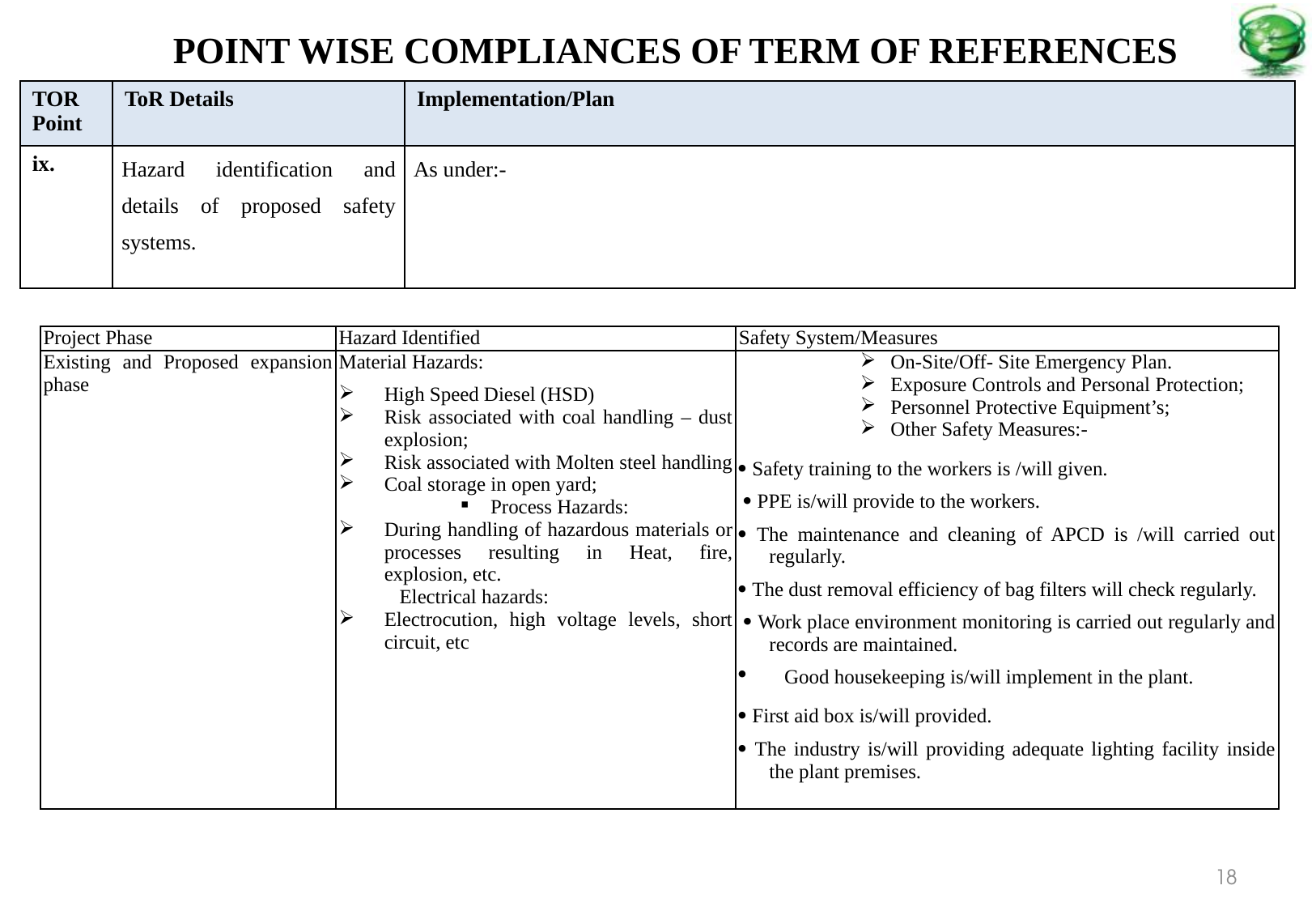

POINT WISE COMPLIANCES OF TERM OF REFERENCES
| TOR Point | ToR Details | Implementation/Plan |
| --- | --- | --- |
| ix. | Hazard identification and details of proposed safety systems. | As under:- |
| Project Phase | Hazard Identified | Safety System/Measures |
| --- | --- | --- |
| Existing and Proposed expansion phase | Material Hazards: High Speed Diesel (HSD) Risk associated with coal handling – dust explosion; Risk associated with Molten steel handling Coal storage in open yard; Process Hazards: During handling of hazardous materials or processes resulting in Heat, fire, explosion, etc. Electrical hazards: Electrocution, high voltage levels, short circuit, etc | On-Site/Off- Site Emergency Plan. Exposure Controls and Personal Protection; Personnel Protective Equipment’s; Other Safety Measures:- • Safety training to the workers is /will given. • PPE is/will provide to the workers. • The maintenance and cleaning of APCD is /will carried out regularly. • The dust removal efficiency of bag filters will check regularly. • Work place environment monitoring is carried out regularly and records are maintained. Good housekeeping is/will implement in the plant. • First aid box is/will provided. • The industry is/will providing adequate lighting facility inside the plant premises. |
18